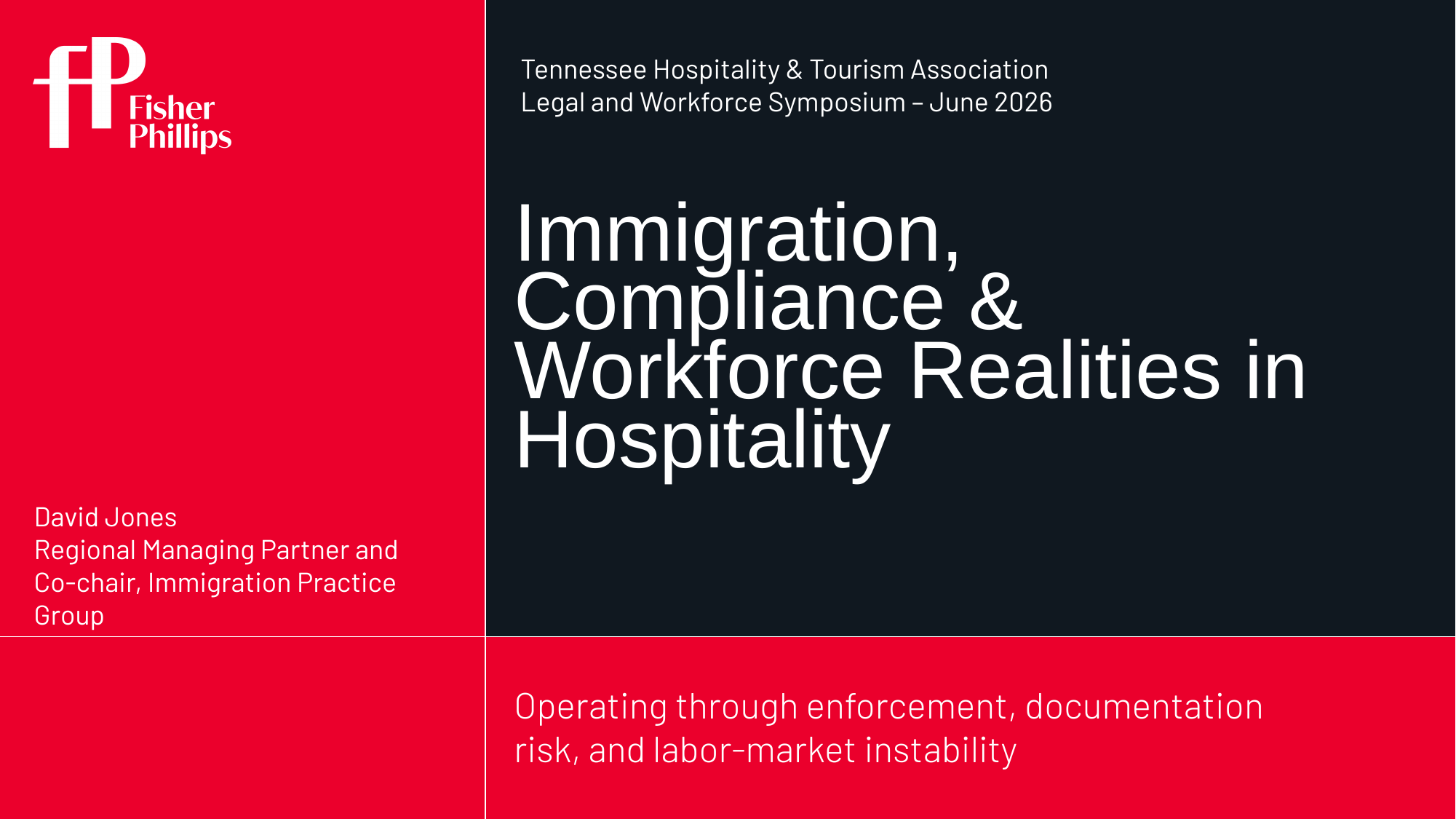

Tennessee Hospitality & Tourism Association
Legal and Workforce Symposium – June 2026
# Immigration, Compliance & Workforce Realities in Hospitality
David Jones
Regional Managing Partner and
Co-chair, Immigration Practice Group

Operating through enforcement, documentation risk, and labor-market instability